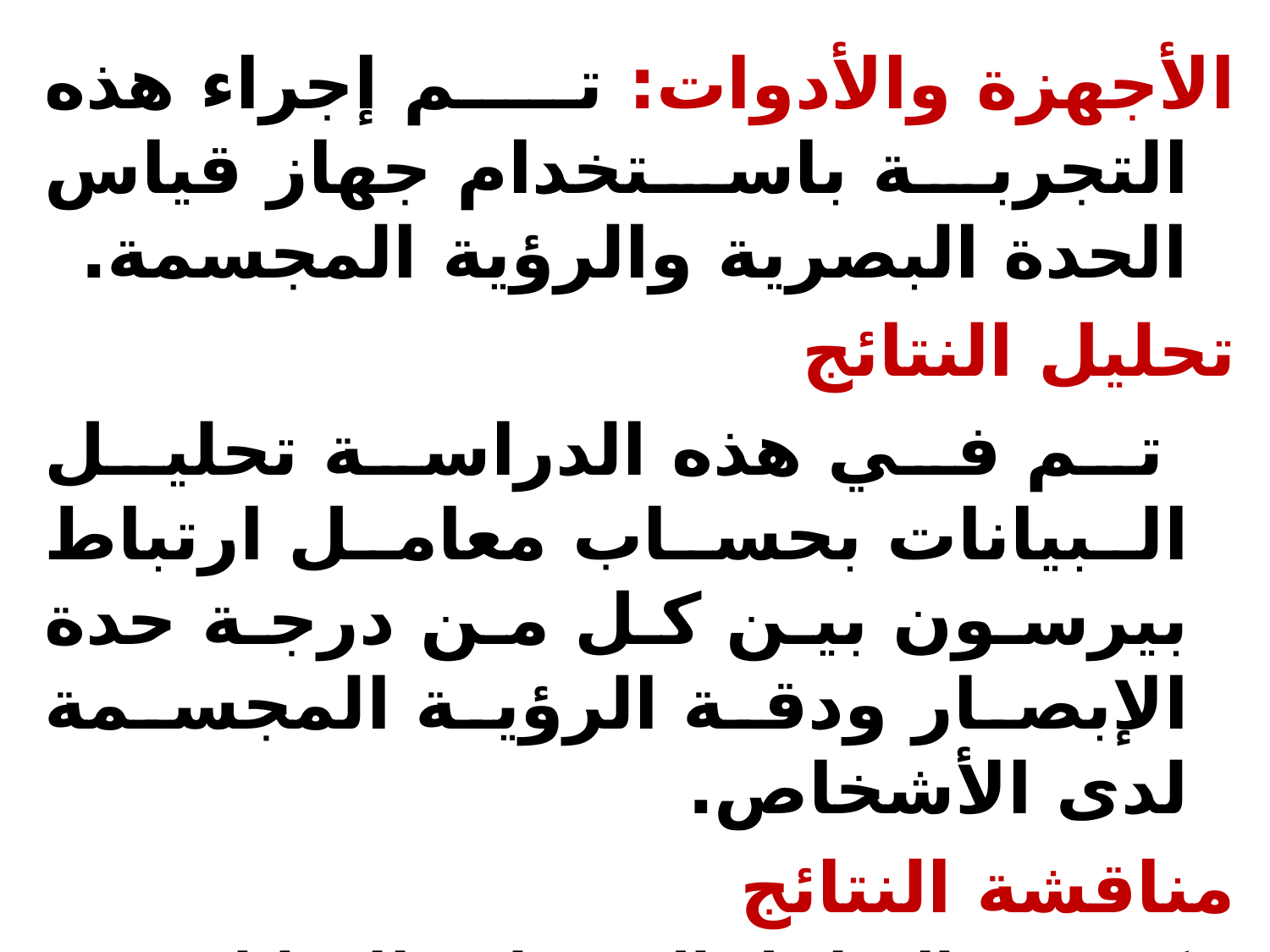

الأجهزة والأدوات: تم إجراء هذه التجربة باستخدام جهاز قياس الحدة البصرية والرؤية المجسمة.
تحليل النتائج
 تم في هذه الدراسة تحليل البيانات بحساب معامل ارتباط بيرسون بين كل من درجة حدة الإبصار ودقة الرؤية المجسمة لدى الأشخاص.
مناقشة النتائج
كشفت التحليل الاحصائي للبيانات عن عدم تحقق فروض التجربة، حيث لم تكن معاملات الارتباط بين حدة الإبصار ودقة الرؤية المجسمة دالة إحصائيا.